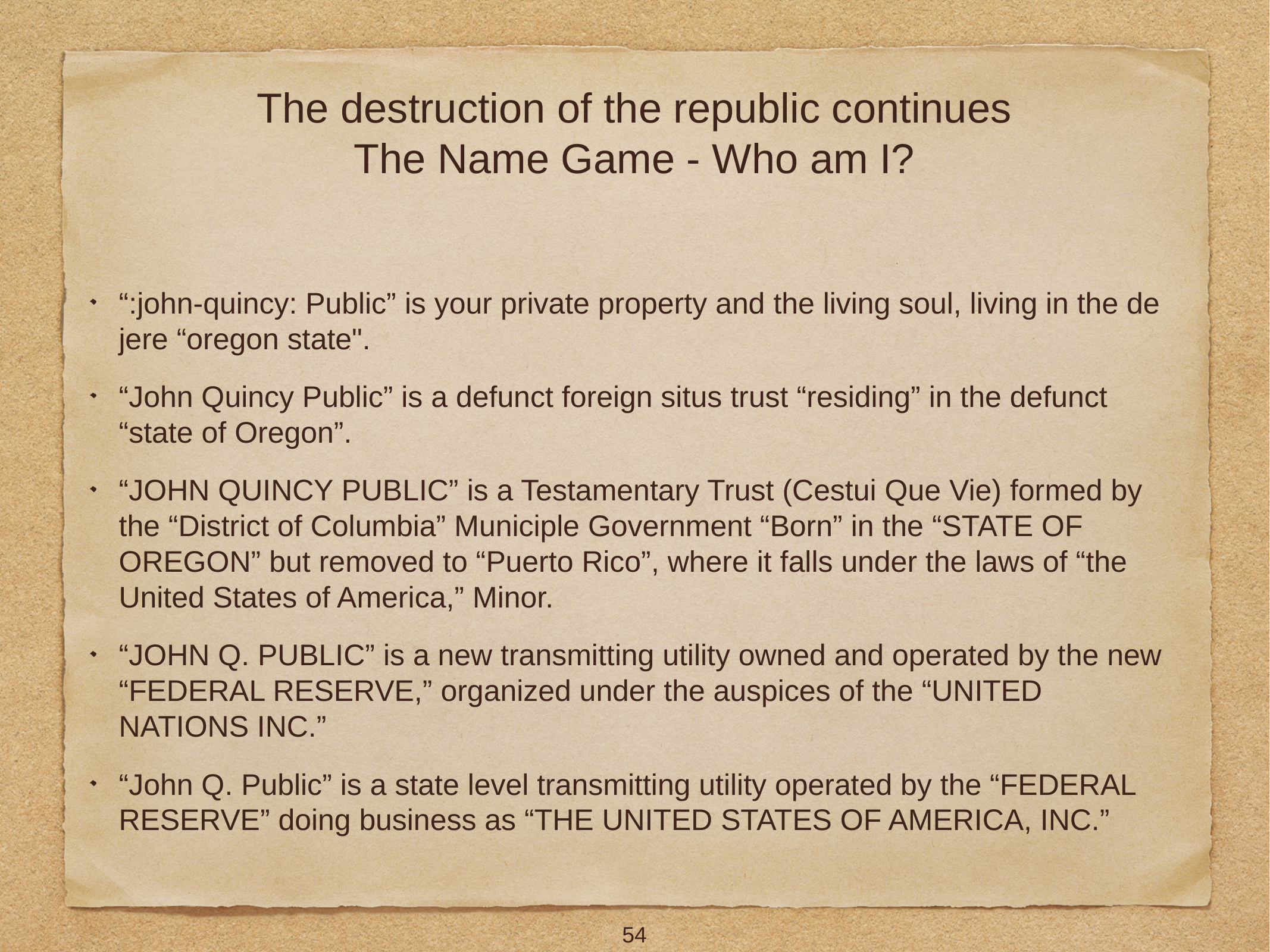

# The destruction of the republic continues
The Name Game - Who am I?
“:john-quincy: Public” is your private property and the living soul, living in the de jere “oregon state".
“John Quincy Public” is a defunct foreign situs trust “residing” in the defunct “state of Oregon”.
“JOHN QUINCY PUBLIC” is a Testamentary Trust (Cestui Que Vie) formed by the “District of Columbia” Municiple Government “Born” in the “STATE OF OREGON” but removed to “Puerto Rico”, where it falls under the laws of “the United States of America,” Minor.
“JOHN Q. PUBLIC” is a new transmitting utility owned and operated by the new “FEDERAL RESERVE,” organized under the auspices of the “UNITED NATIONS INC.”
“John Q. Public” is a state level transmitting utility operated by the “FEDERAL RESERVE” doing business as “THE UNITED STATES OF AMERICA, INC.”
54